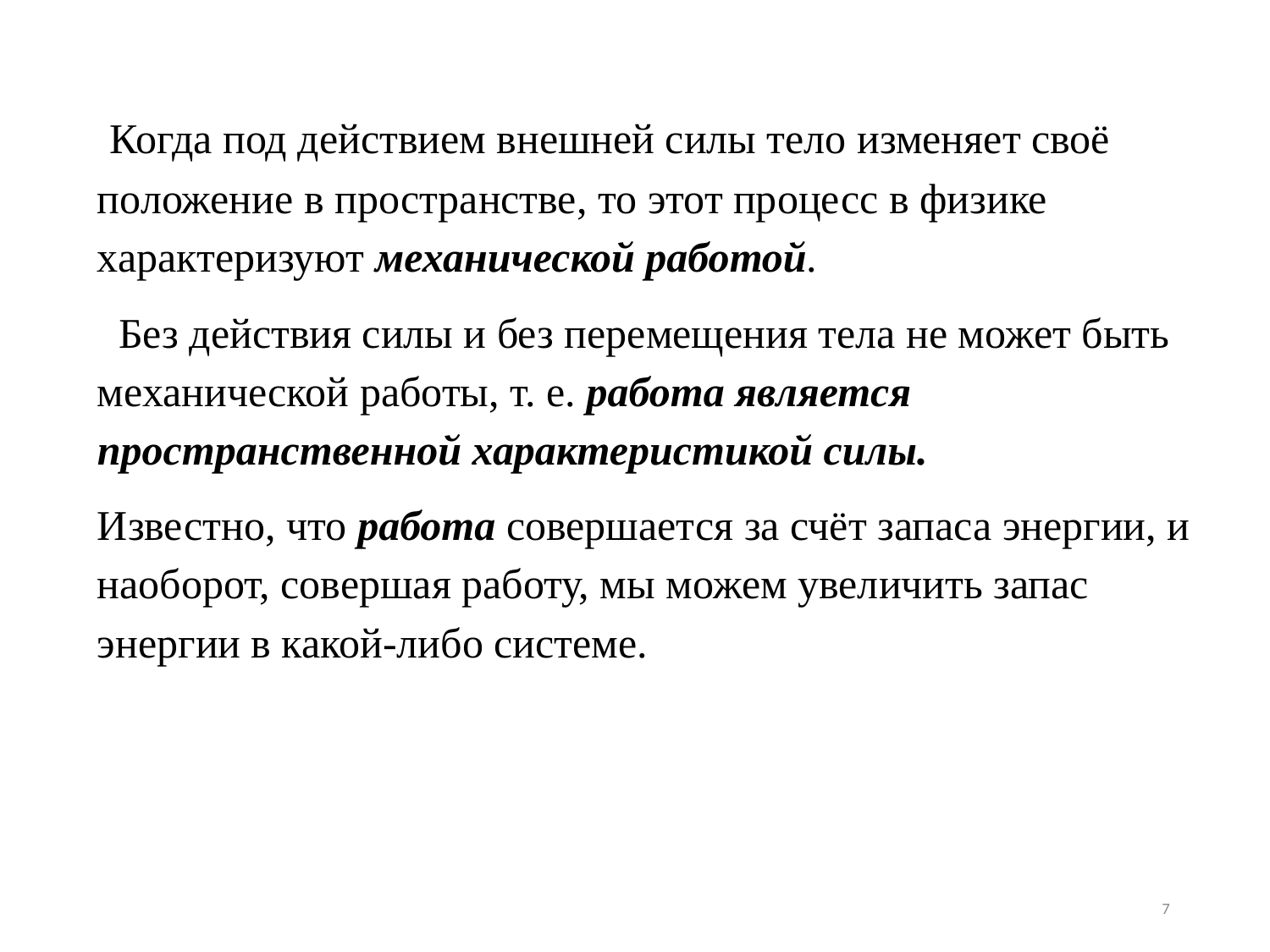

Когда под действием внешней силы тело изменяет своё положение в пространстве, то этот процесс в физике характеризуют механической работой.
  Без действия силы и без перемещения тела не может быть механической работы, т. е. работа является пространственной характеристикой силы.
Известно, что работа совершается за счёт запаса энергии, и наоборот, совершая работу, мы можем увеличить запас энергии в какой-либо системе.
7